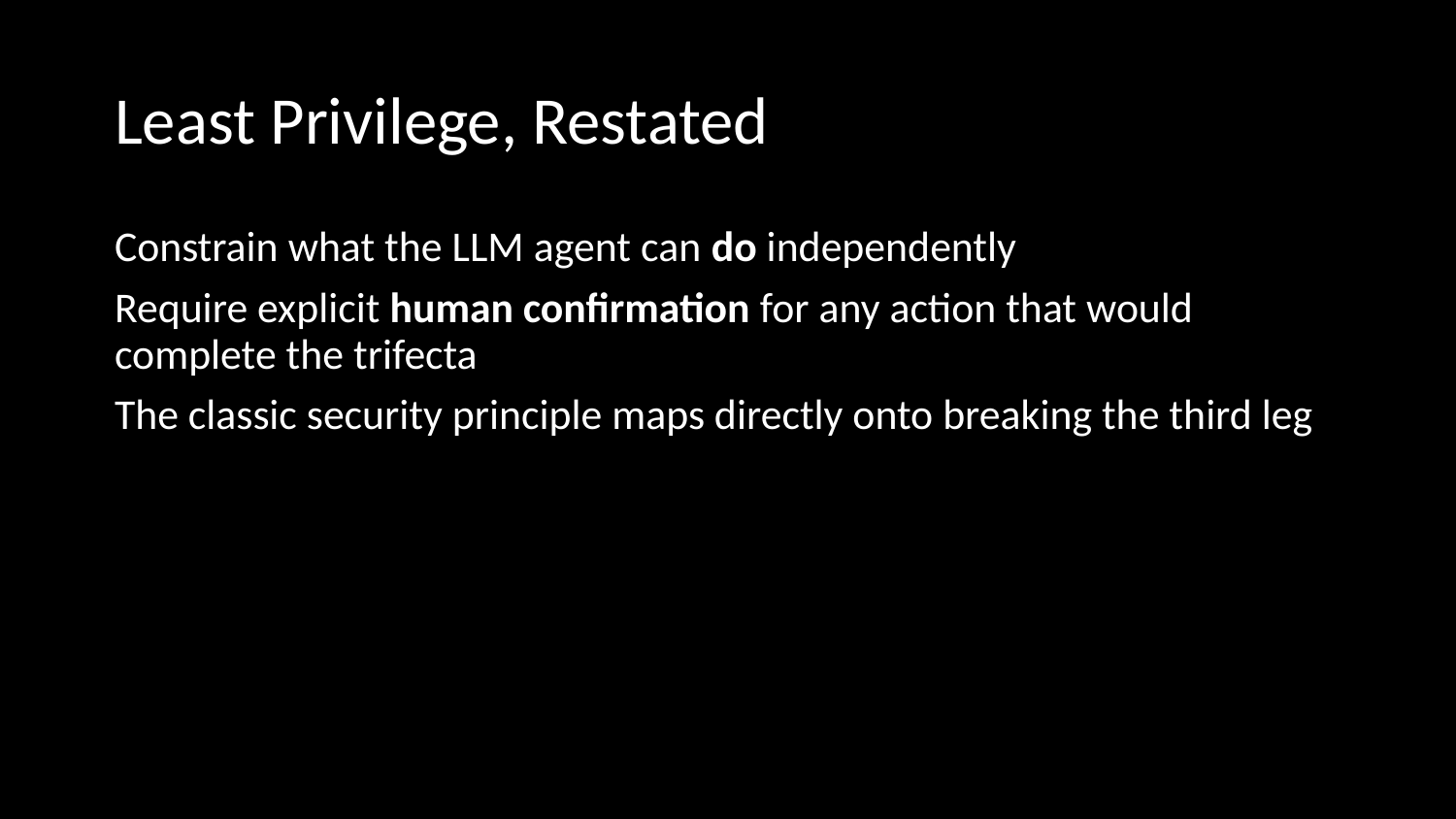

# Least Privilege, Restated
Constrain what the LLM agent can do independently
Require explicit human confirmation for any action that would complete the trifecta
The classic security principle maps directly onto breaking the third leg